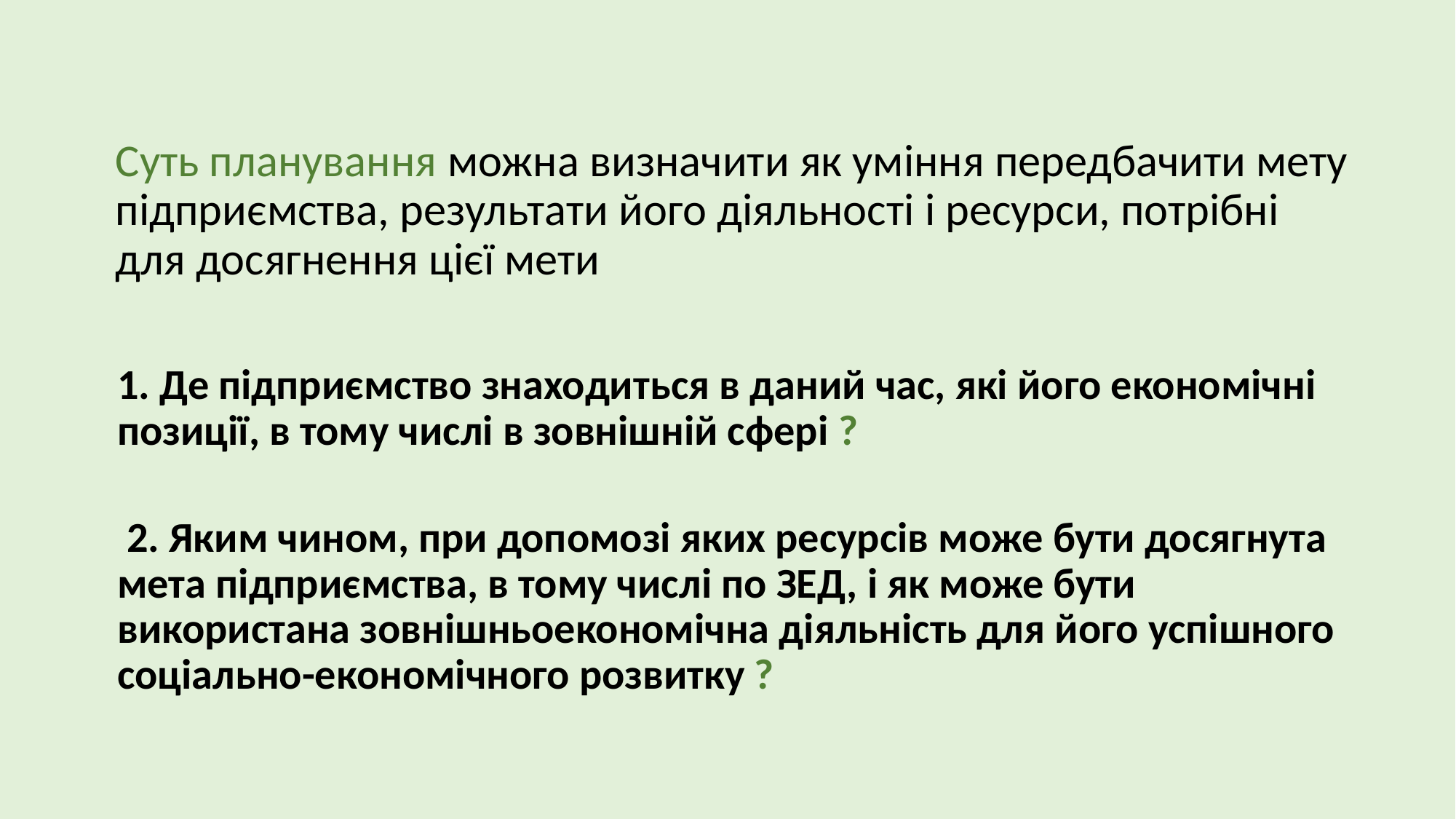

# Суть планування можна визначити як уміння передбачити мету підприємства, результати його діяльності і ресурси, потрібні для досягнення цієї мети

1. Де підприємство знаходиться в даний час, які його економічні позиції, в тому числі в зовнішній сфері ?
 2. Яким чином, при допомозі яких ресурсів може бути досягнута мета підприємства, в тому числі по ЗЕД, і як може бути використана зовнішньоекономічна діяльність для його успішного соціально-економічного розвитку ?